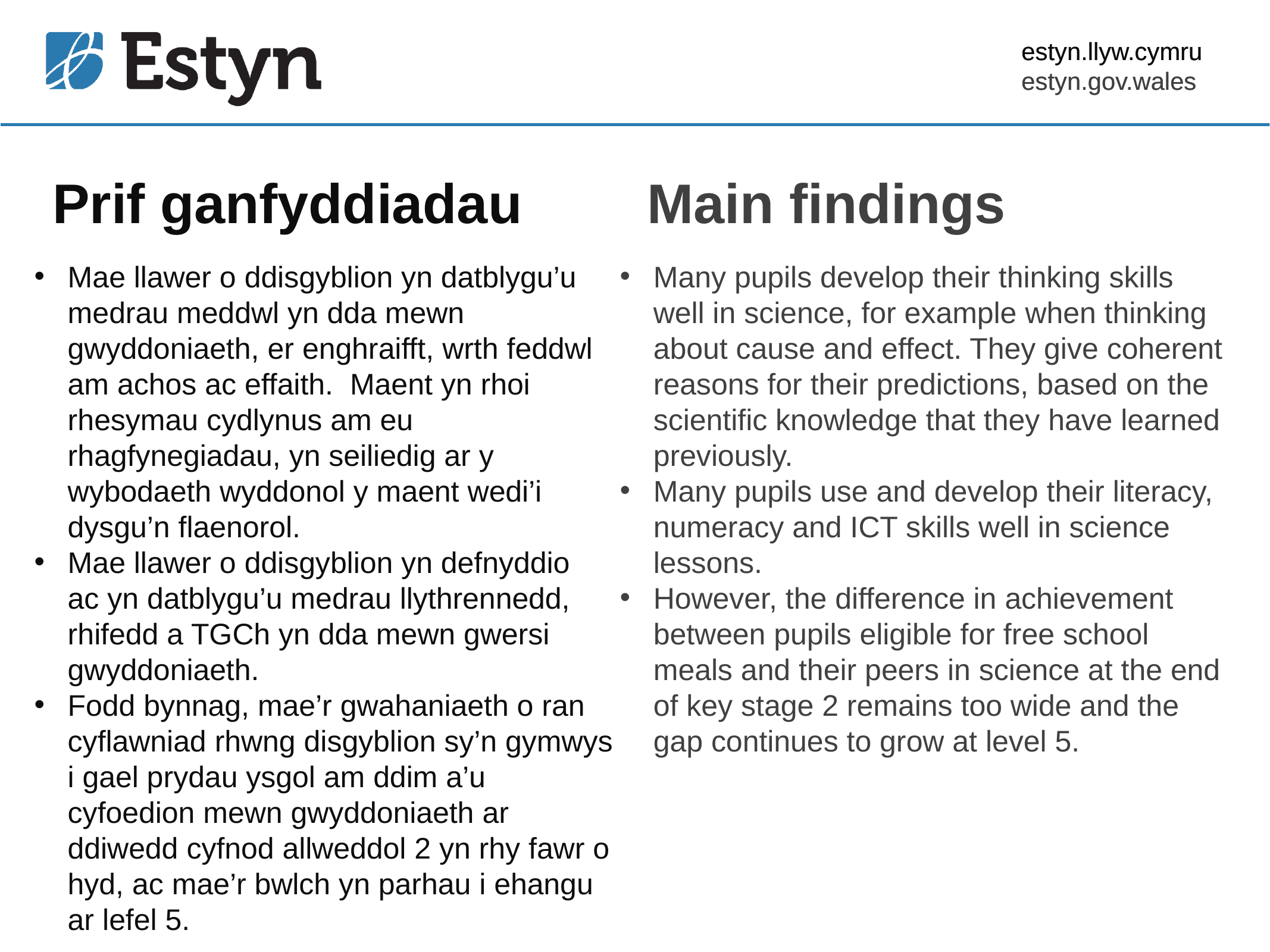

estyn.llyw.cymru
estyn.gov.wales
# Prif ganfyddiadau
Main findings
Mae llawer o ddisgyblion yn datblygu’u medrau meddwl yn dda mewn gwyddoniaeth, er enghraifft, wrth feddwl am achos ac effaith.  Maent yn rhoi rhesymau cydlynus am eu rhagfynegiadau, yn seiliedig ar y wybodaeth wyddonol y maent wedi’i dysgu’n flaenorol.
Mae llawer o ddisgyblion yn defnyddio
ac yn datblygu’u medrau llythrennedd, rhifedd a TGCh yn dda mewn gwersi gwyddoniaeth.
Fodd bynnag, mae’r gwahaniaeth o ran cyflawniad rhwng disgyblion sy’n gymwys i gael prydau ysgol am ddim a’u cyfoedion mewn gwyddoniaeth ar ddiwedd cyfnod allweddol 2 yn rhy fawr o hyd, ac mae’r bwlch yn parhau i ehangu ar lefel 5.
Many pupils develop their thinking skills well in science, for example when thinking about cause and effect. They give coherent reasons for their predictions, based on the scientific knowledge that they have learned previously.
Many pupils use and develop their literacy, numeracy and ICT skills well in science lessons.
However, the difference in achievement between pupils eligible for free school meals and their peers in science at the end of key stage 2 remains too wide and the gap continues to grow at level 5.